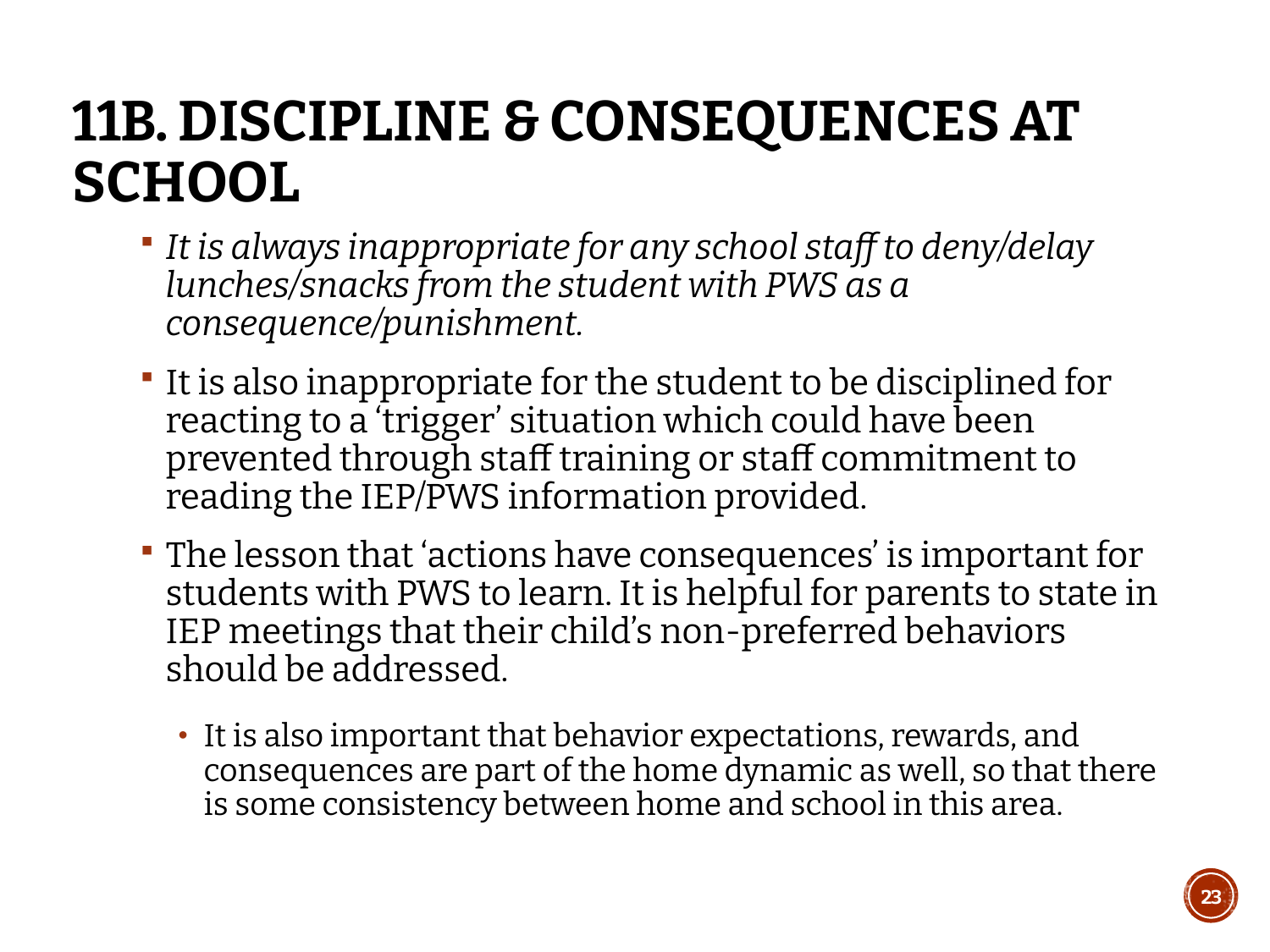

11B. Discipline & consequences at school
It is always inappropriate for any school staff to deny/delay lunches/snacks from the student with PWS as a consequence/punishment.
It is also inappropriate for the student to be disciplined for reacting to a ‘trigger’ situation which could have been prevented through staff training or staff commitment to reading the IEP/PWS information provided.
The lesson that ‘actions have consequences’ is important for students with PWS to learn. It is helpful for parents to state in IEP meetings that their child’s non-preferred behaviors should be addressed.

It is also important that behavior expectations, rewards, and consequences are part of the home dynamic as well, so that there is some consistency between home and school in this area.
23